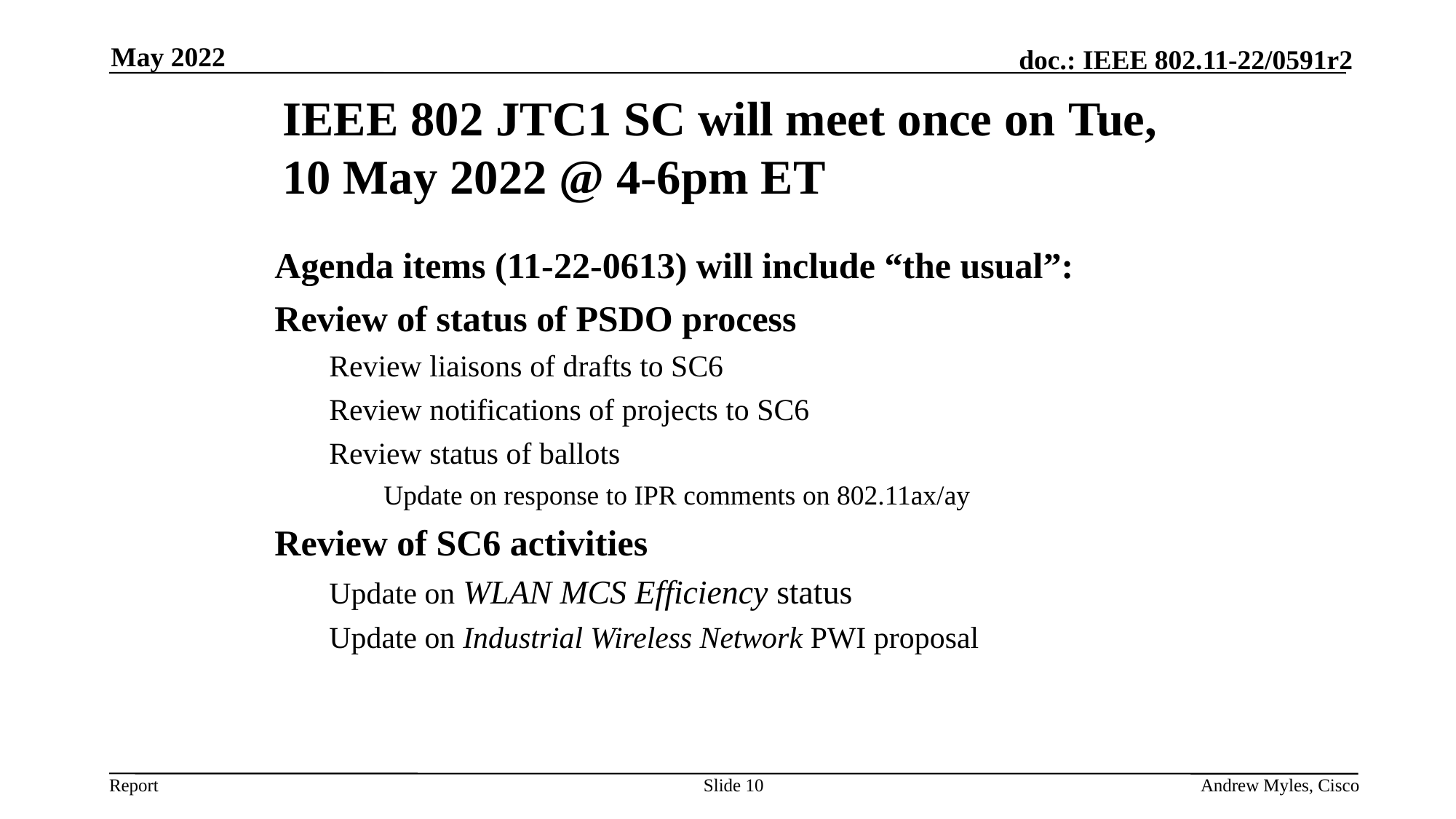

May 2022
IEEE 802 JTC1 SC will meet once on Tue, 10 May 2022 @ 4-6pm ET
Agenda items (11-22-0613) will include “the usual”:
Review of status of PSDO process
Review liaisons of drafts to SC6
Review notifications of projects to SC6
Review status of ballots
Update on response to IPR comments on 802.11ax/ay
Review of SC6 activities
Update on WLAN MCS Efficiency status
Update on Industrial Wireless Network PWI proposal

Slide 10
Andrew Myles, Cisco